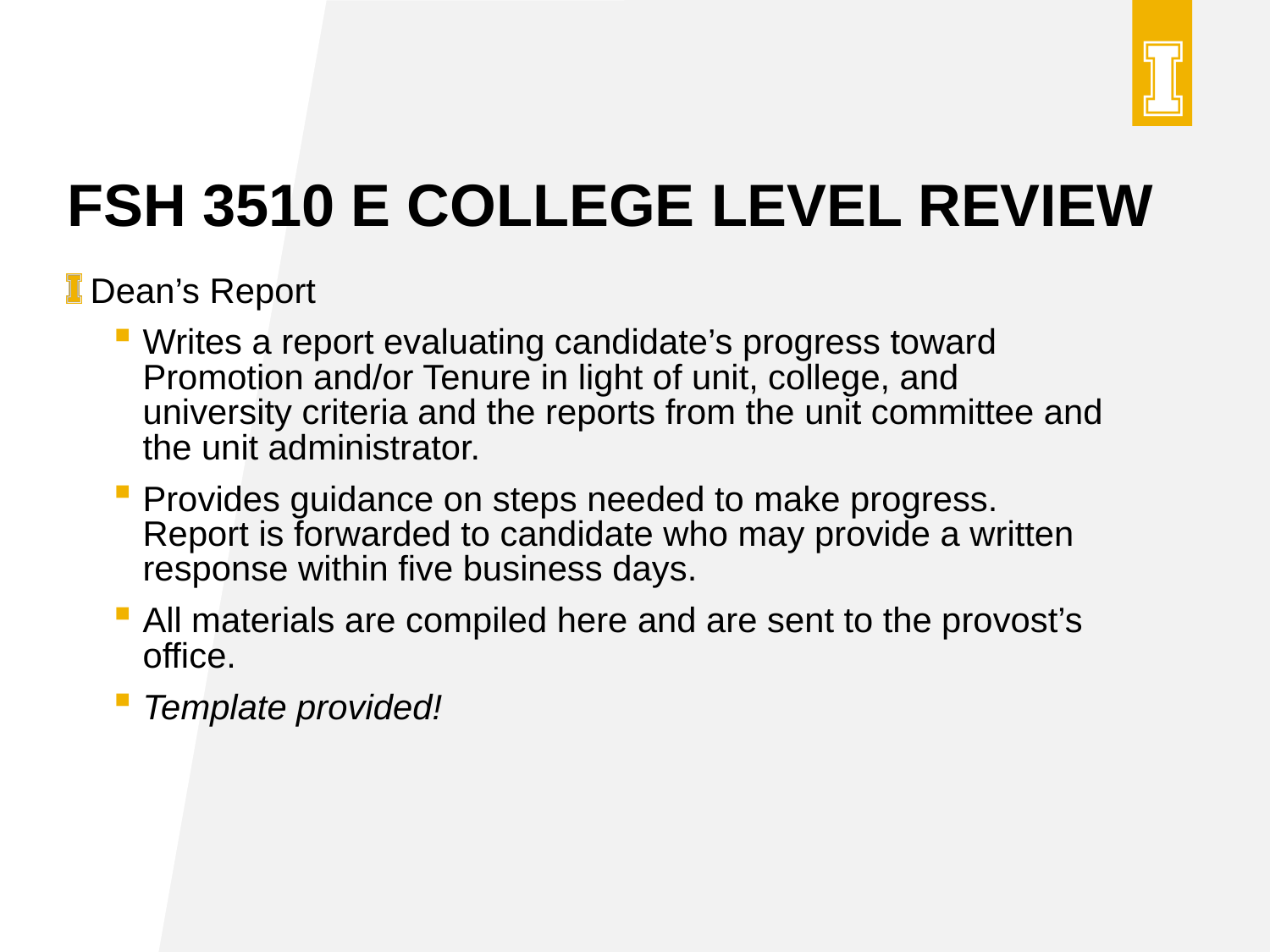

# FSH 3510 E College level review
Dean’s Report
Writes a report evaluating candidate’s progress toward Promotion and/or Tenure in light of unit, college, and university criteria and the reports from the unit committee and the unit administrator.
Provides guidance on steps needed to make progress. Report is forwarded to candidate who may provide a written response within five business days.
All materials are compiled here and are sent to the provost’s office.
Template provided!